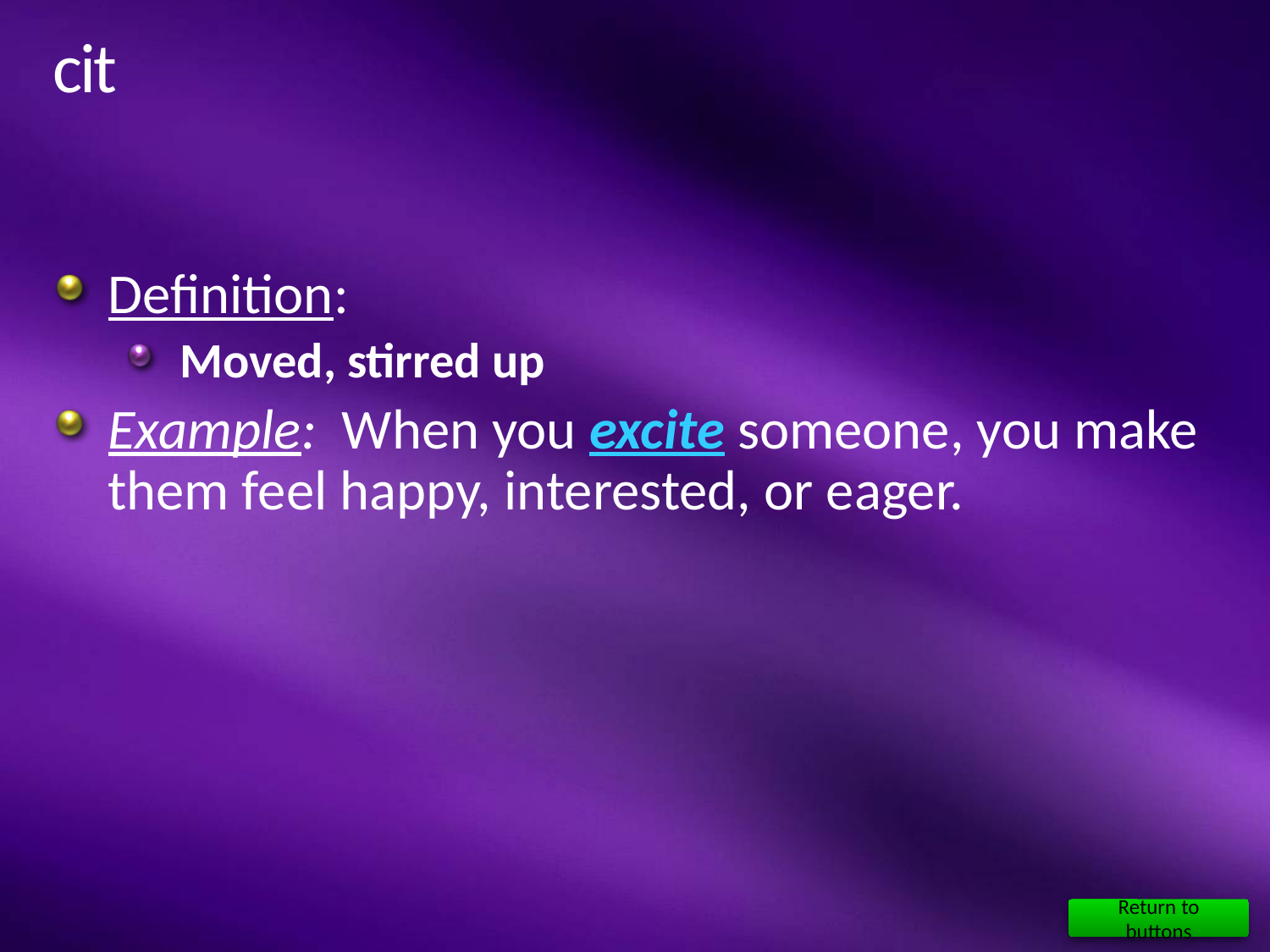

# cit
Definition:
Moved, stirred up
Example:  When you excite someone, you make them feel happy, interested, or eager.

Return to buttons